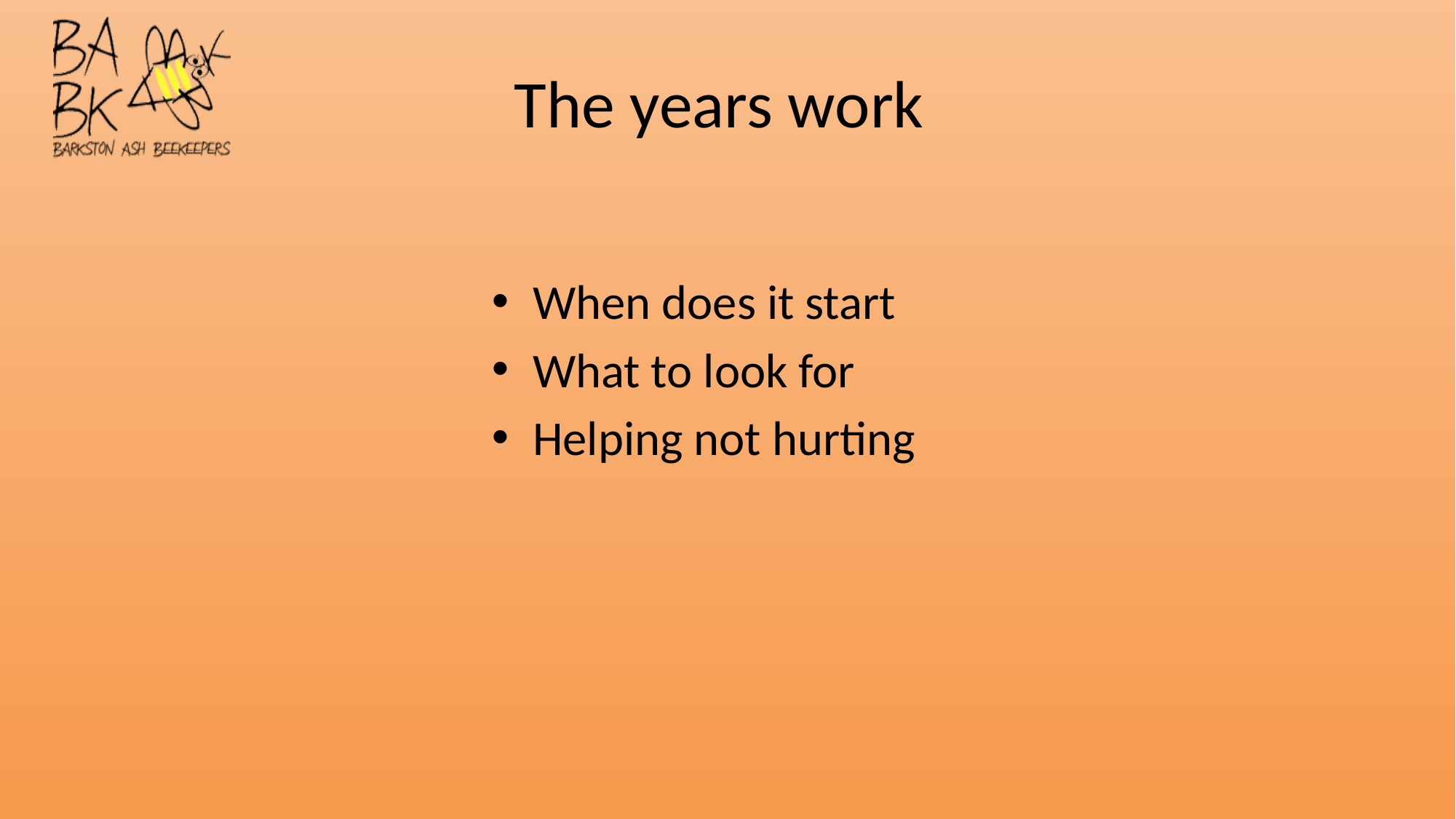

# The years work
When does it start
What to look for
Helping not hurting